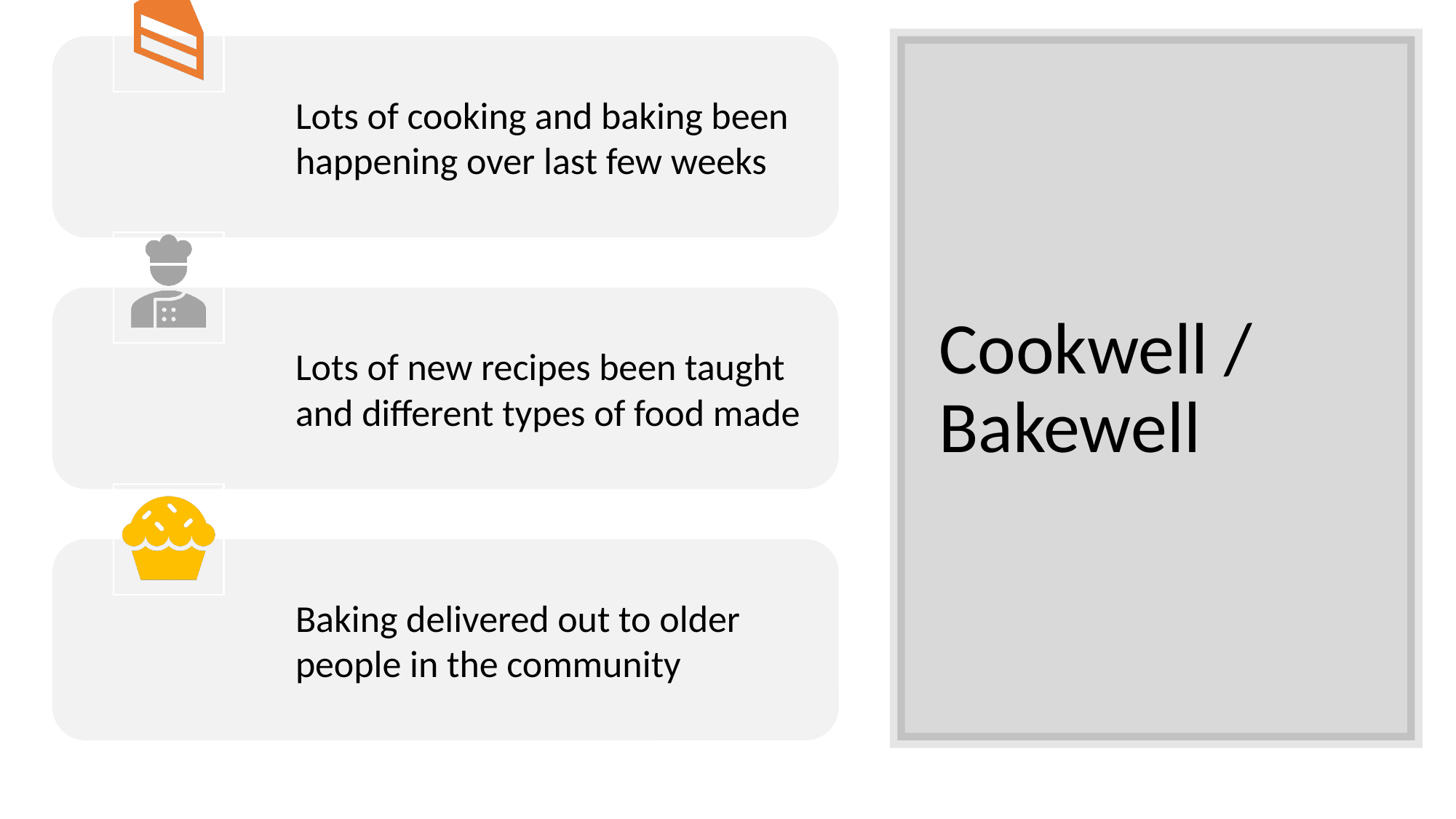

Lots of cooking and baking been happening over last few weeks
Lots of new recipes been taught and different types of food made
Baking delivered out to older people in the community

# Cookwell / Bakewell